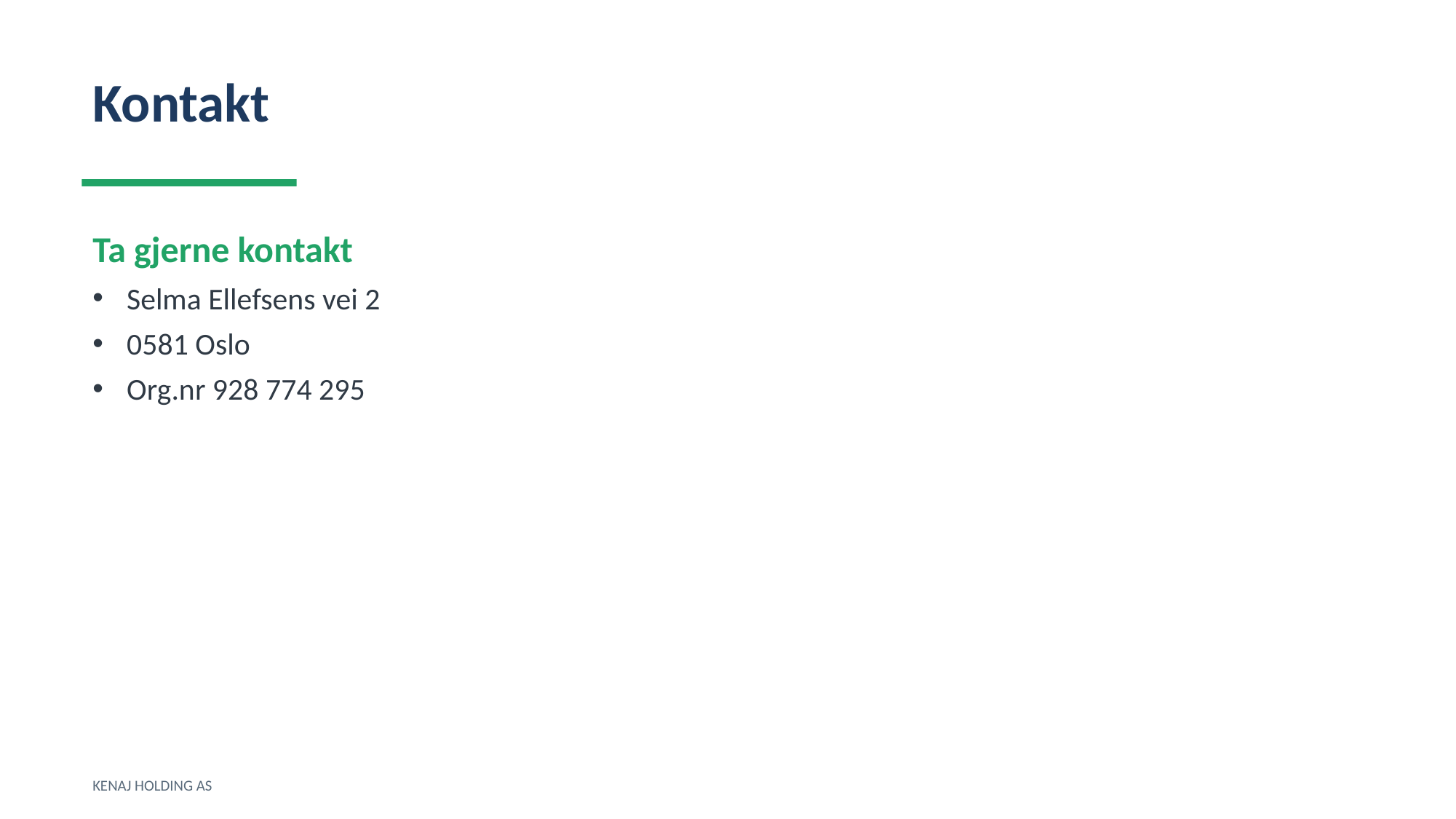

Kontakt

Ta gjerne kontakt
Selma Ellefsens vei 2
0581 Oslo
Org.nr 928 774 295
KENAJ HOLDING AS